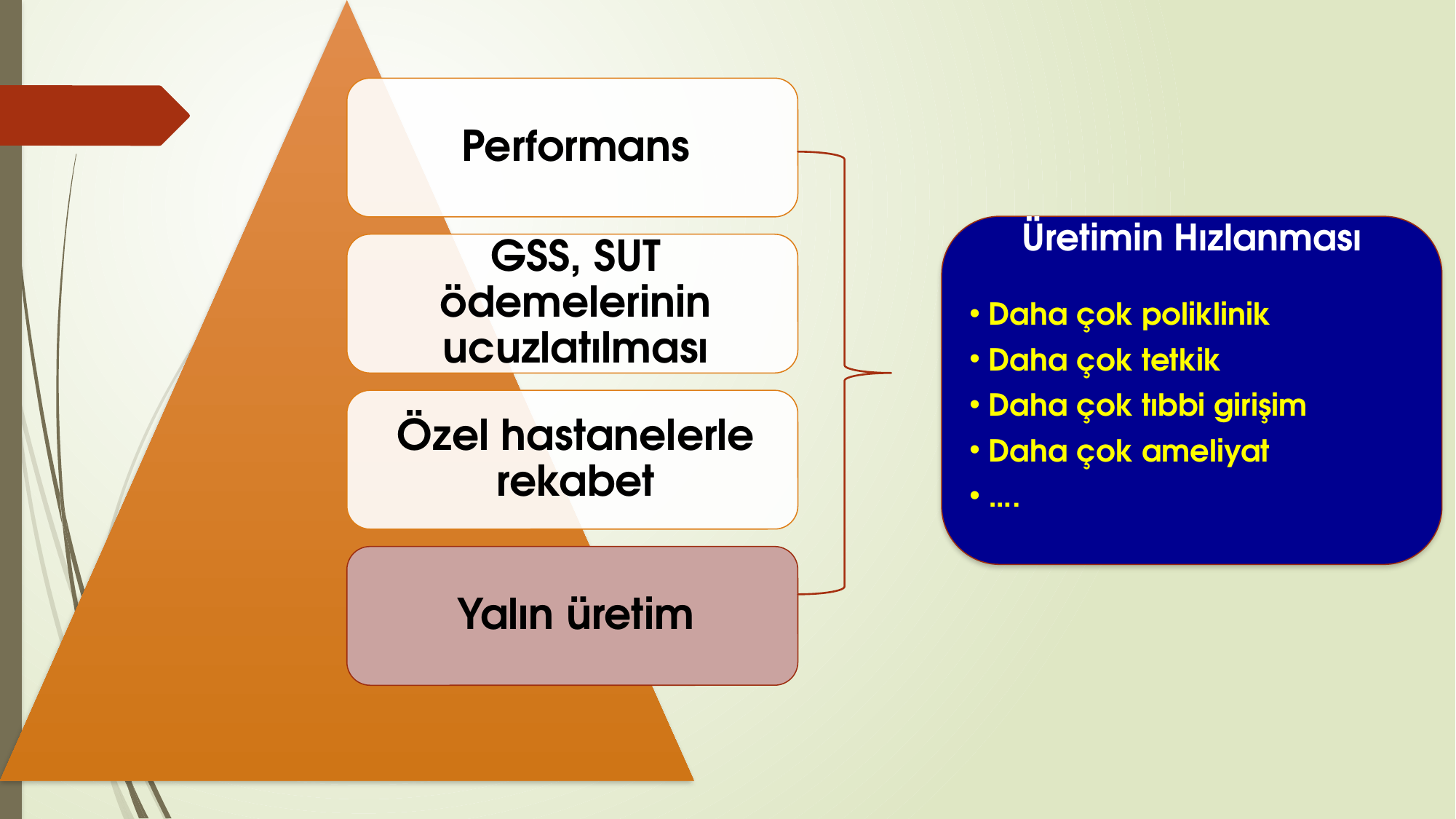

Performans
GSS, SUT ödemelerinin ucuzlatılması
Özel hastanelerle rekabet
Yalın üretim

Üretimin Hızlanması

 Daha çok poliklinik
 Daha çok tetkik
 Daha çok tıbbi girişim
 Daha çok ameliyat
 ….